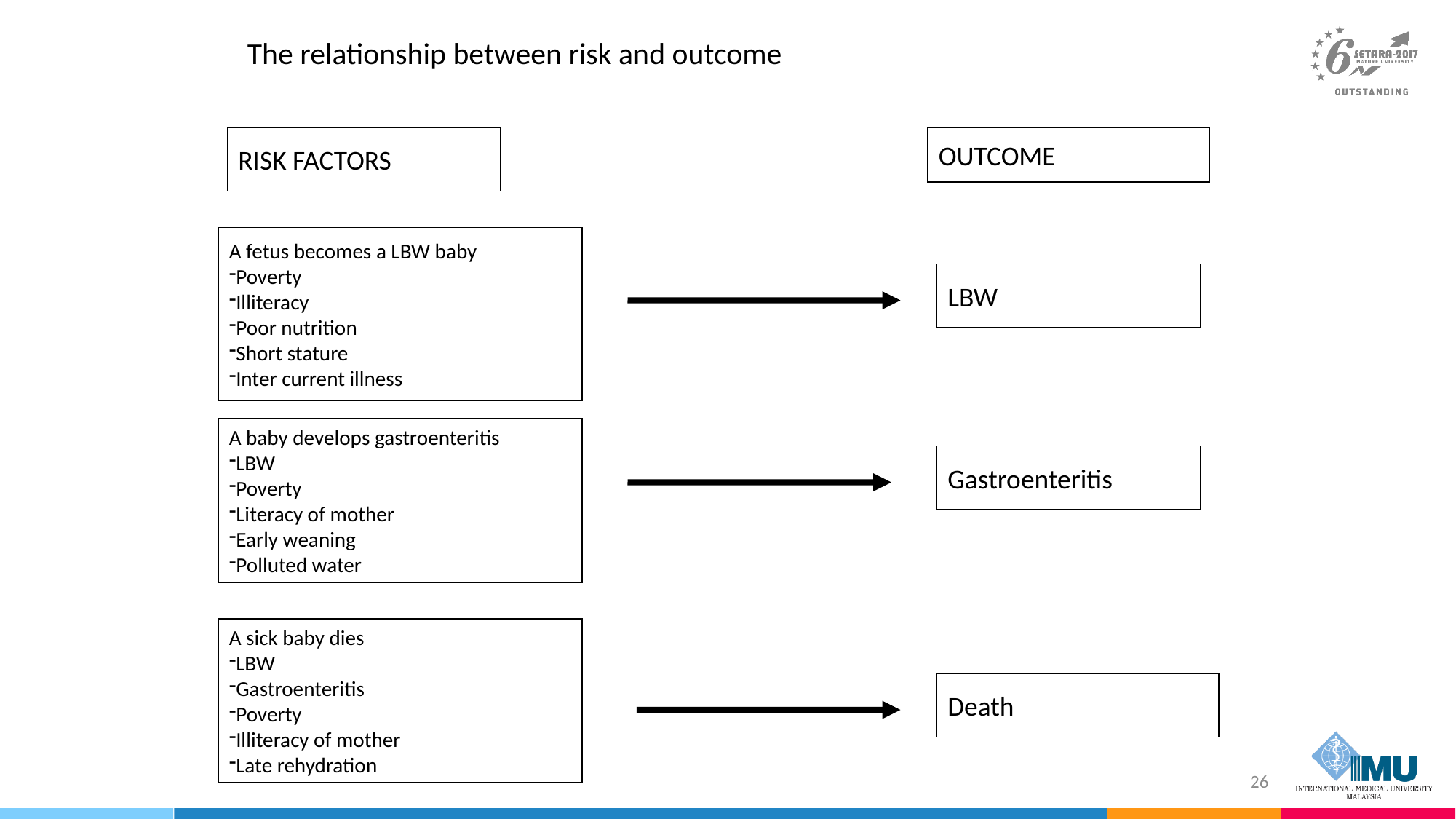

# The relationship between risk and outcome

RISK FACTORS
OUTCOME
A fetus becomes a LBW baby
Poverty
Illiteracy
Poor nutrition
Short stature
Inter current illness
LBW

A baby develops gastroenteritis
LBW
Poverty
Literacy of mother
Early weaning
Polluted water
Gastroenteritis

A sick baby dies
LBW
Gastroenteritis
Poverty
Illiteracy of mother
Late rehydration
Death

26